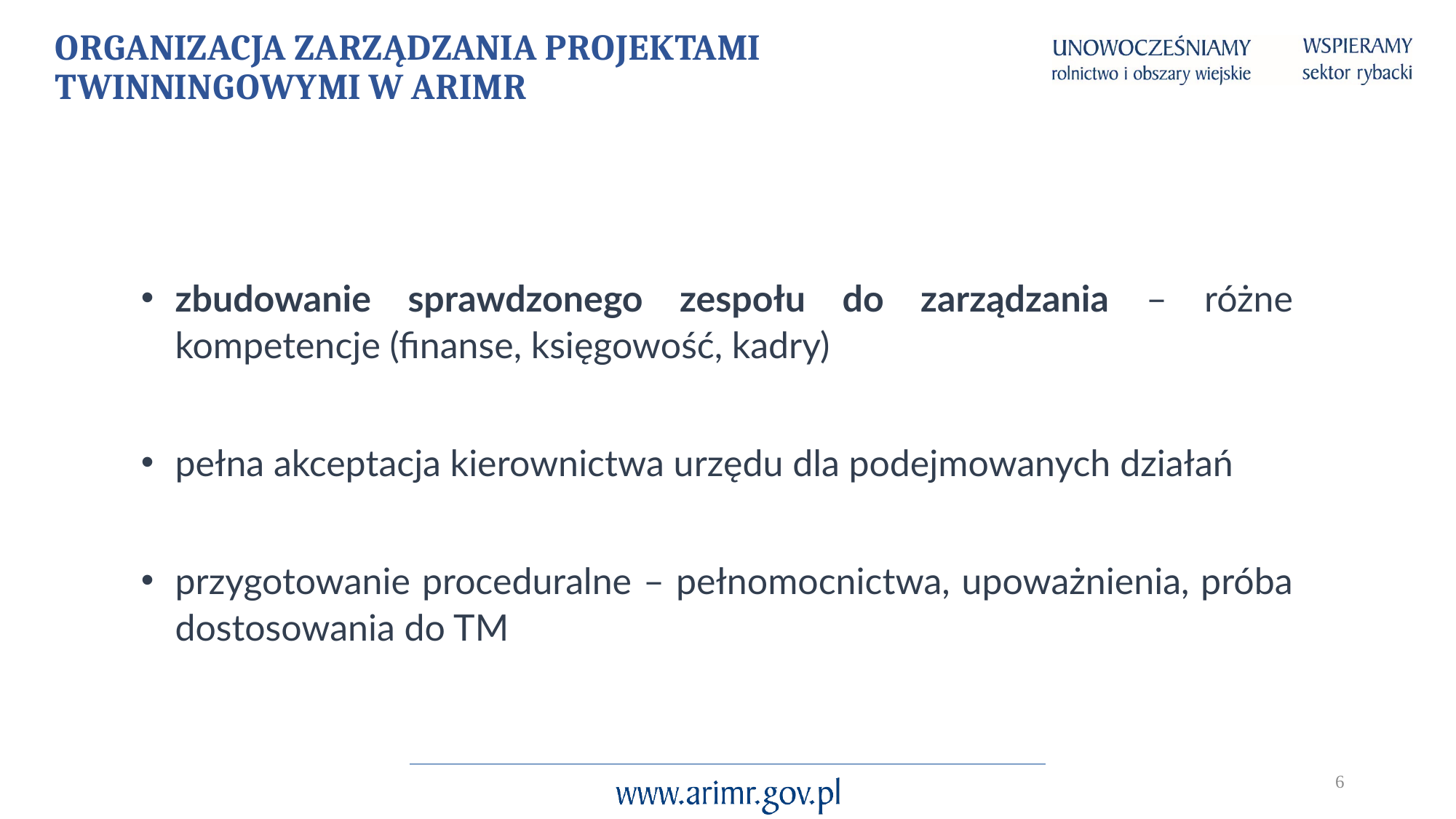

Organizacja zarządzania projektami twinningowymi w ARIMR
zbudowanie sprawdzonego zespołu do zarządzania – różne kompetencje (finanse, księgowość, kadry)

pełna akceptacja kierownictwa urzędu dla podejmowanych działań

przygotowanie proceduralne – pełnomocnictwa, upoważnienia, próba dostosowania do TM

6